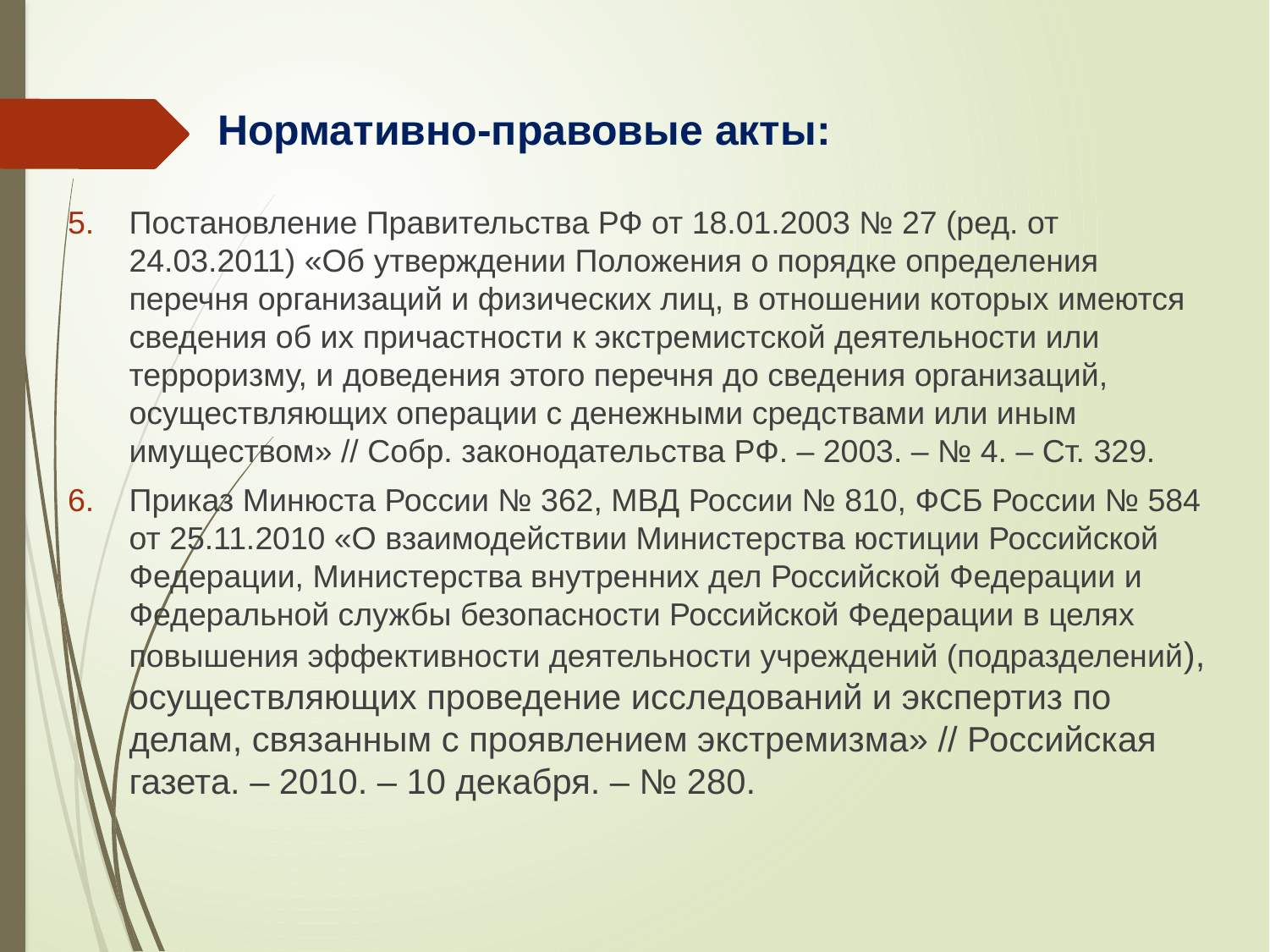

# Нормативно-правовые акты:
Постановление Правительства РФ от 18.01.2003 № 27 (ред. от 24.03.2011) «Об утверждении Положения о порядке определения перечня организаций и физических лиц, в отношении которых имеются сведения об их причастности к экстремистской деятельности или терроризму, и доведения этого перечня до сведения организаций, осуществляющих операции с денежными средствами или иным имуществом» // Собр. законодательства РФ. – 2003. – № 4. – Ст. 329.
Приказ Минюста России № 362, МВД России № 810, ФСБ России № 584 от 25.11.2010 «О взаимодействии Министерства юстиции Российской Федерации, Министерства внутренних дел Российской Федерации и Федеральной службы безопасности Российской Федерации в целях повышения эффективности деятельности учреждений (подразделений), осуществляющих проведение исследований и экспертиз по делам, связанным с проявлением экстремизма» // Российская газета. – 2010. – 10 декабря. – № 280.